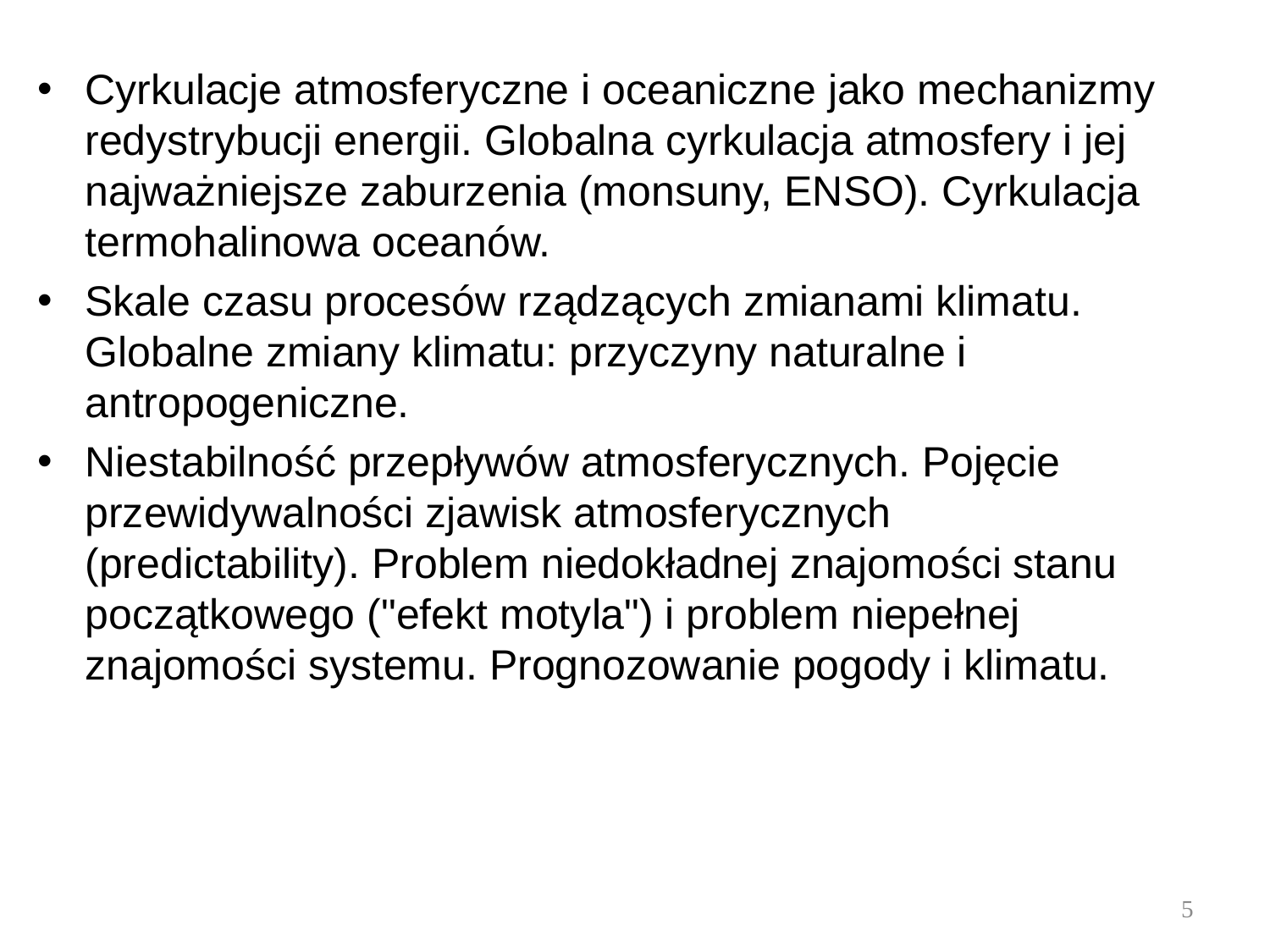

Cyrkulacje atmosferyczne i oceaniczne jako mechanizmy redystrybucji energii. Globalna cyrkulacja atmosfery i jej najważniejsze zaburzenia (monsuny, ENSO). Cyrkulacja termohalinowa oceanów.
Skale czasu procesów rządzących zmianami klimatu. Globalne zmiany klimatu: przyczyny naturalne i antropogeniczne.
Niestabilność przepływów atmosferycznych. Pojęcie przewidywalności zjawisk atmosferycznych (predictability). Problem niedokładnej znajomości stanu początkowego ("efekt motyla") i problem niepełnej znajomości systemu. Prognozowanie pogody i klimatu.
5